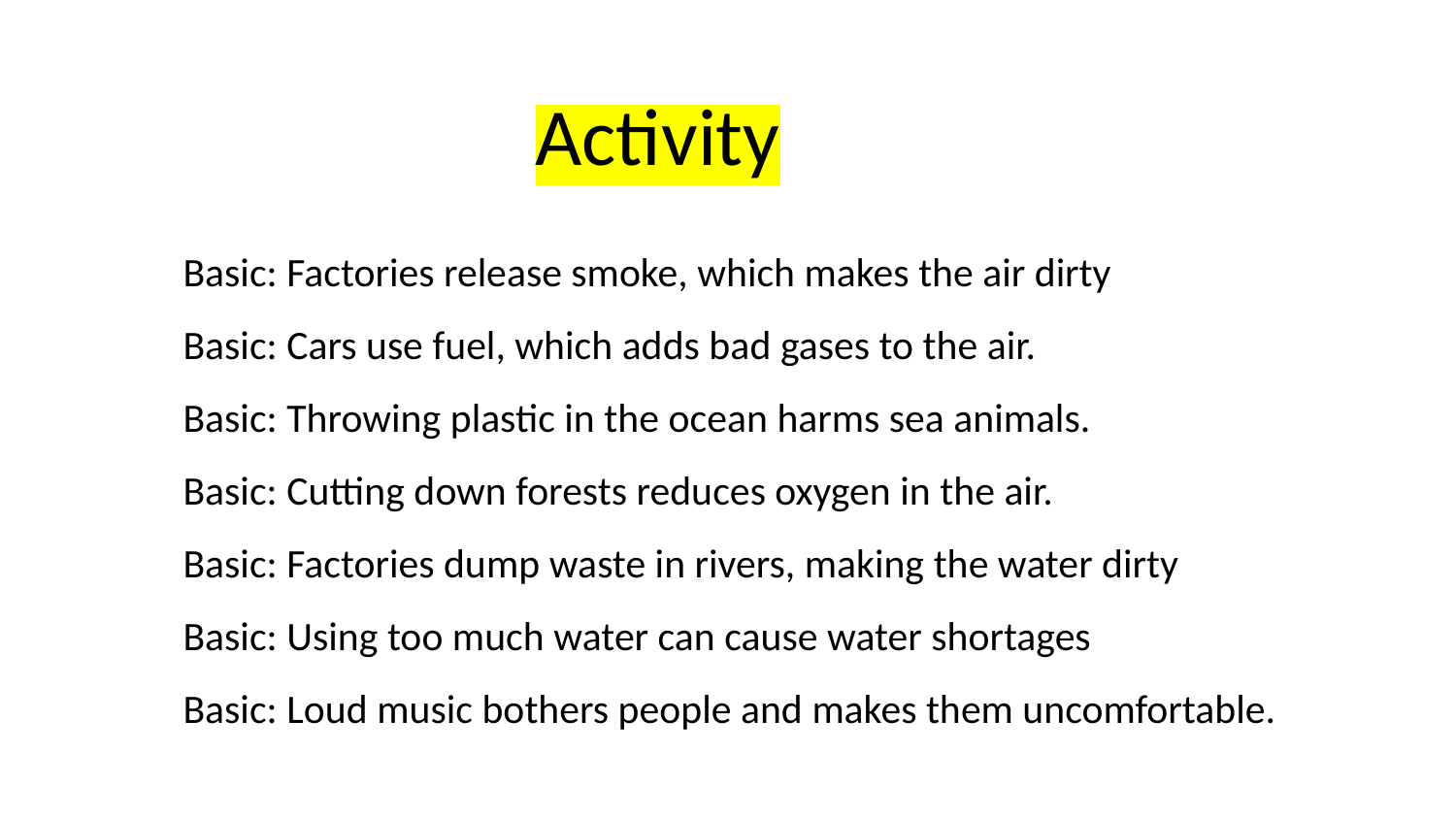

Activity
Basic: Factories release smoke, which makes the air dirty
Basic: Cars use fuel, which adds bad gases to the air.
Basic: Throwing plastic in the ocean harms sea animals.
Basic: Cutting down forests reduces oxygen in the air.
Basic: Factories dump waste in rivers, making the water dirty
Basic: Using too much water can cause water shortages
Basic: Loud music bothers people and makes them uncomfortable.